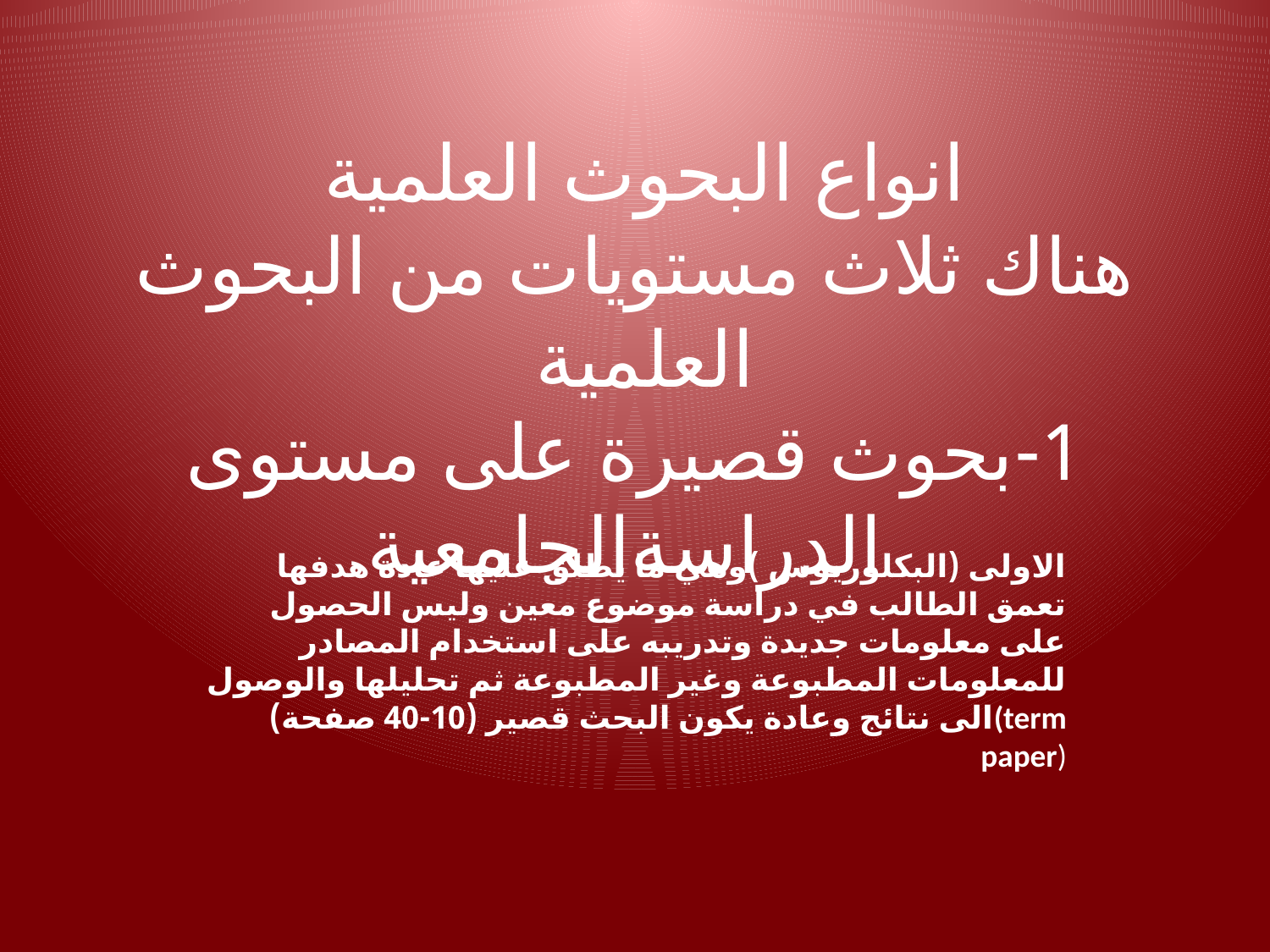

# انواع البحوث العلمية هناك ثلاث مستويات من البحوث العلمية 1-بحوث قصيرة على مستوى الدراسةالجامعية
الاولى (البكلوريوس )وهي ما يطلق عليها عادة هدفها تعمق الطالب في دراسة موضوع معين وليس الحصول على معلومات جديدة وتدريبه على استخدام المصادر للمعلومات المطبوعة وغير المطبوعة ثم تحليلها والوصول الى نتائج وعادة يكون البحث قصير (10-40 صفحة)(term paper)